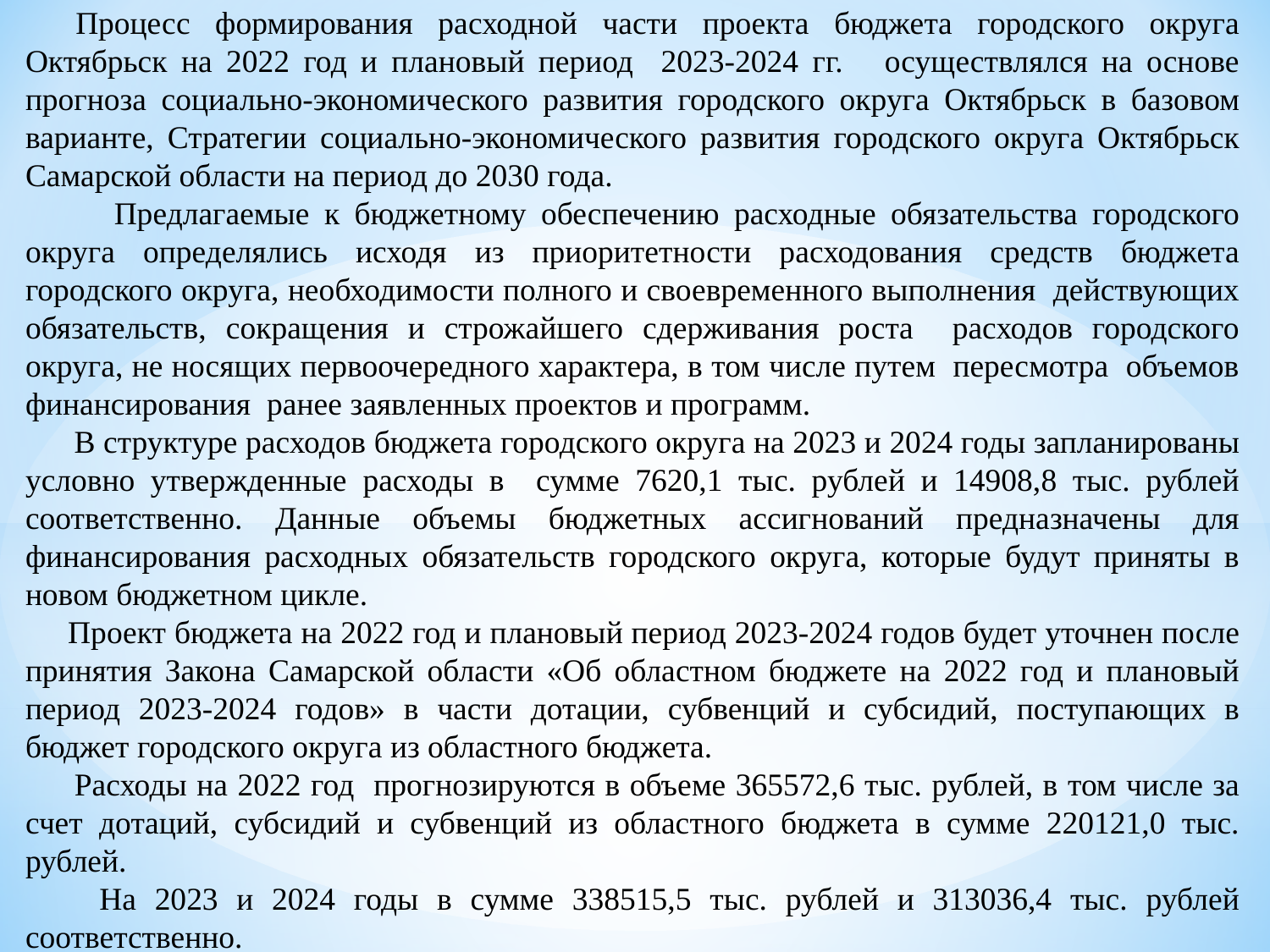

Процесс формирования расходной части проекта бюджета городcкого округа Октябрьск на 2022 год и плановый период  2023-2024 гг.   осуществлялся на основе прогноза социально-экономического развития городского округа Октябрьск в базовом варианте, Стратегии социально-экономического развития городского округа Октябрьск Самарской области на период до 2030 года.
      Предлагаемые к бюджетному обеспечению расходные обязательства городского округа определялись исходя из приоритетности расходования средств бюджета городского округа, необходимости полного и своевременного выполнения  действующих обязательств, сокращения и строжайшего сдерживания роста  расходов городского округа, не носящих первоочередного характера, в том числе путем  пересмотра  объемов финансирования  ранее заявленных проектов и программ.
      В структуре расходов бюджета городского округа на 2023 и 2024 годы запланированы условно утвержденные расходы в  сумме 7620,1 тыс. рублей и 14908,8 тыс. рублей соответственно. Данные объемы бюджетных ассигнований предназначены для финансирования расходных обязательств городского округа, которые будут приняты в новом бюджетном цикле.
     Проект бюджета на 2022 год и плановый период 2023-2024 годов будет уточнен после принятия Закона Самарской области «Об областном бюджете на 2022 год и плановый период 2023-2024 годов» в части дотации, субвенций и субсидий, поступающих в бюджет городского округа из областного бюджета.
     Расходы на 2022 год  прогнозируются в объеме 365572,6 тыс. рублей, в том числе за счет дотаций, субсидий и субвенций из областного бюджета в сумме 220121,0 тыс. рублей.
    На 2023 и 2024 годы в сумме 338515,5 тыс. рублей и 313036,4 тыс. рублей соответственно.